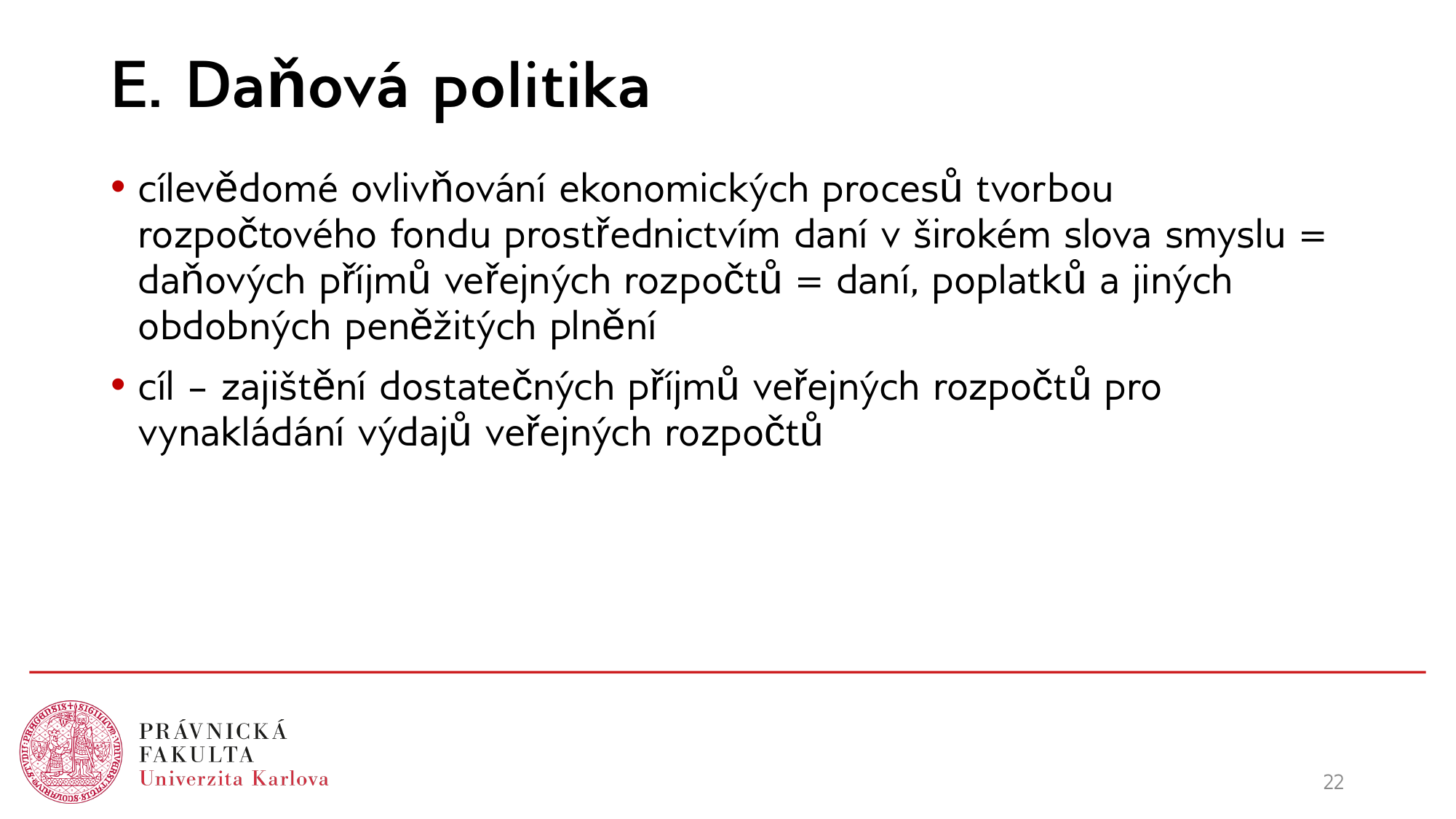

# E. Daňová politika
cílevědomé ovlivňování ekonomických procesů tvorbou rozpočtového fondu prostřednictvím daní v širokém slova smyslu = daňových příjmů veřejných rozpočtů = daní, poplatků a jiných obdobných peněžitých plnění
cíl – zajištění dostatečných příjmů veřejných rozpočtů pro vynakládání výdajů veřejných rozpočtů

22